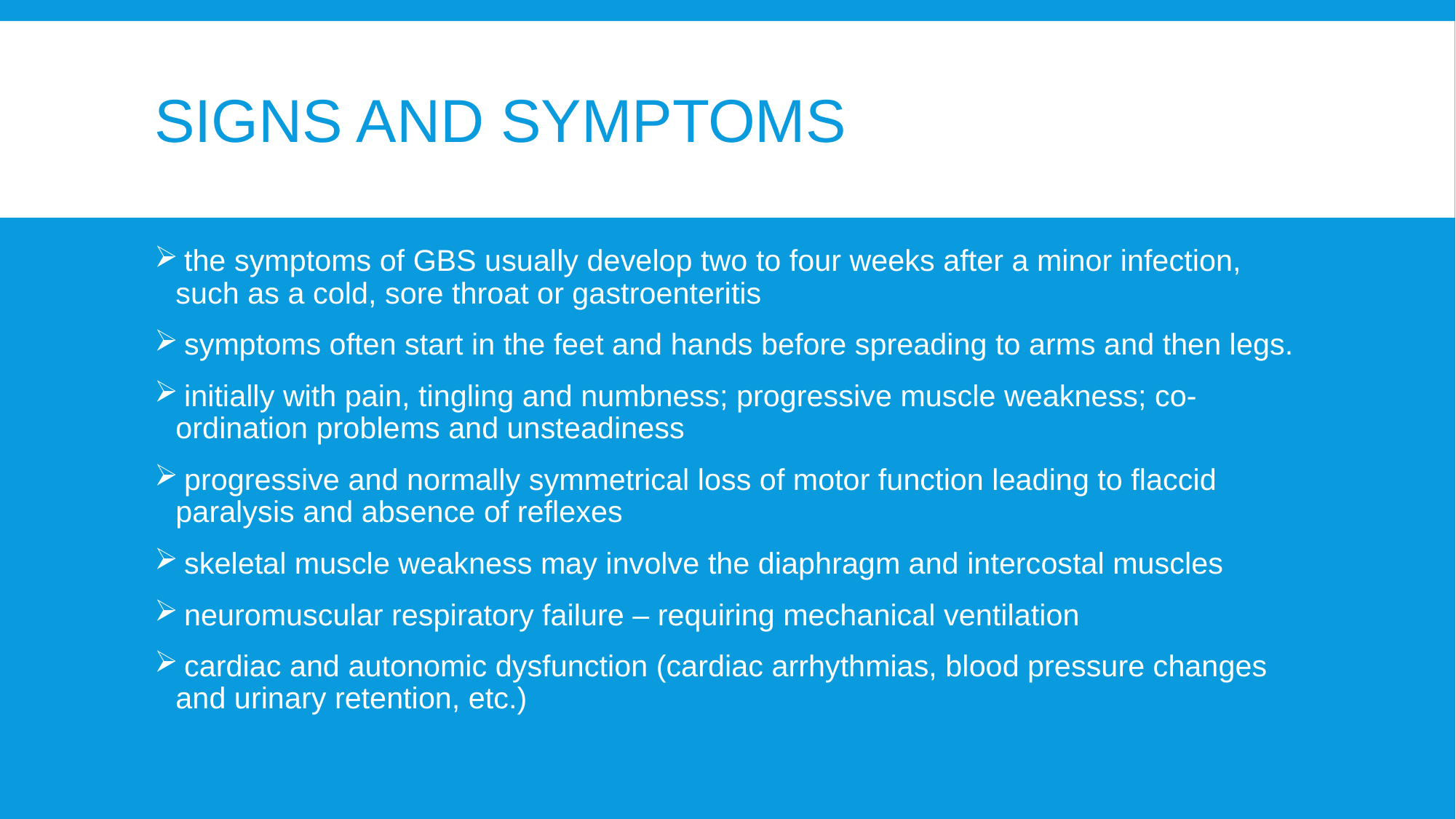

# Signs and Symptoms
 the symptoms of GBS usually develop two to four weeks after a minor infection, such as a cold, sore throat or gastroenteritis
 symptoms often start in the feet and hands before spreading to arms and then legs.
 initially with pain, tingling and numbness; progressive muscle weakness; co-ordination problems and unsteadiness
 progressive and normally symmetrical loss of motor function leading to flaccid paralysis and absence of reflexes
 skeletal muscle weakness may involve the diaphragm and intercostal muscles
 neuromuscular respiratory failure – requiring mechanical ventilation
 cardiac and autonomic dysfunction (cardiac arrhythmias, blood pressure changes and urinary retention, etc.)